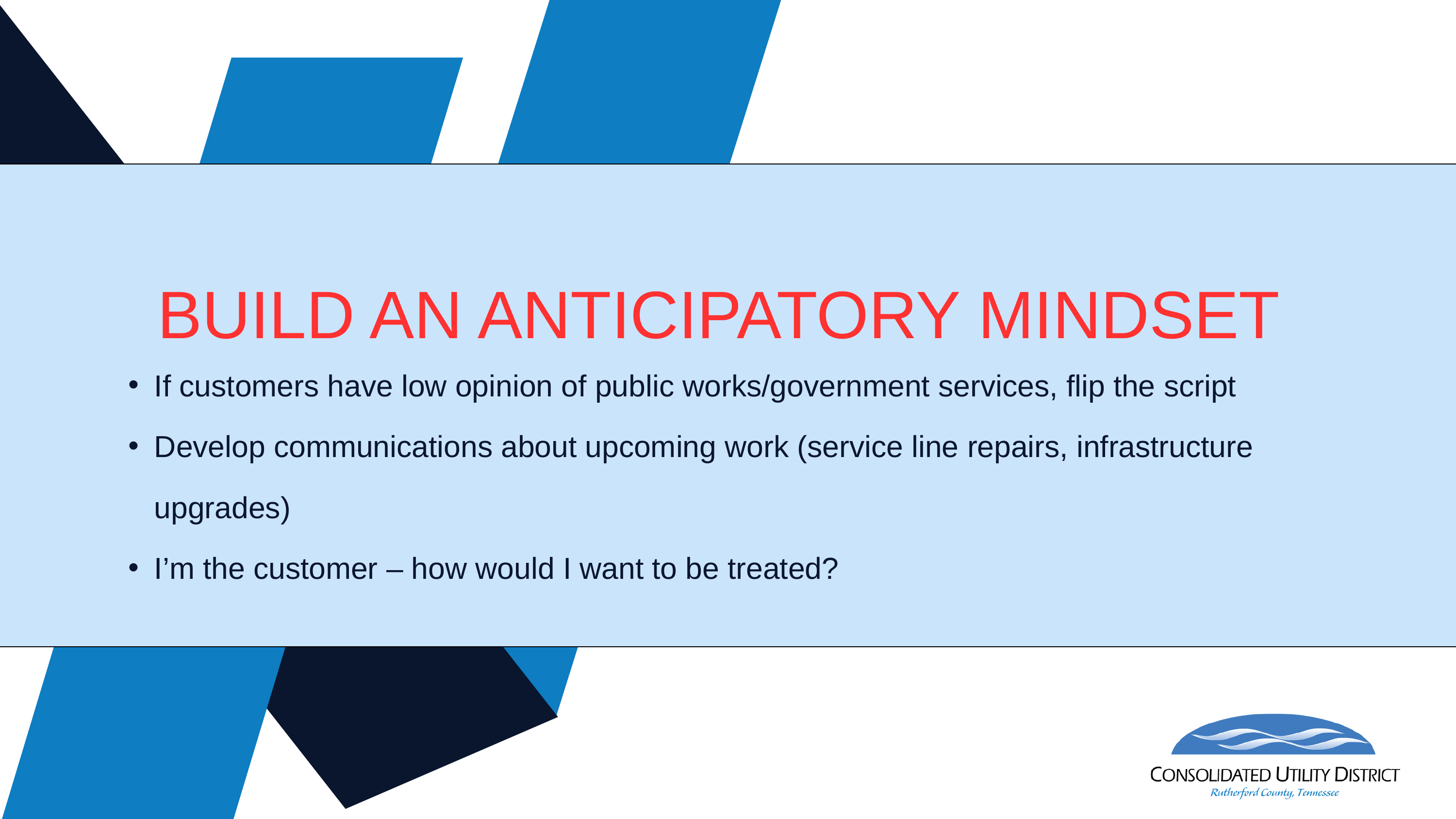

BUILD AN ANTICIPATORY MINDSET
If customers have low opinion of public works/government services, flip the script
Develop communications about upcoming work (service line repairs, infrastructure upgrades)
I’m the customer – how would I want to be treated?